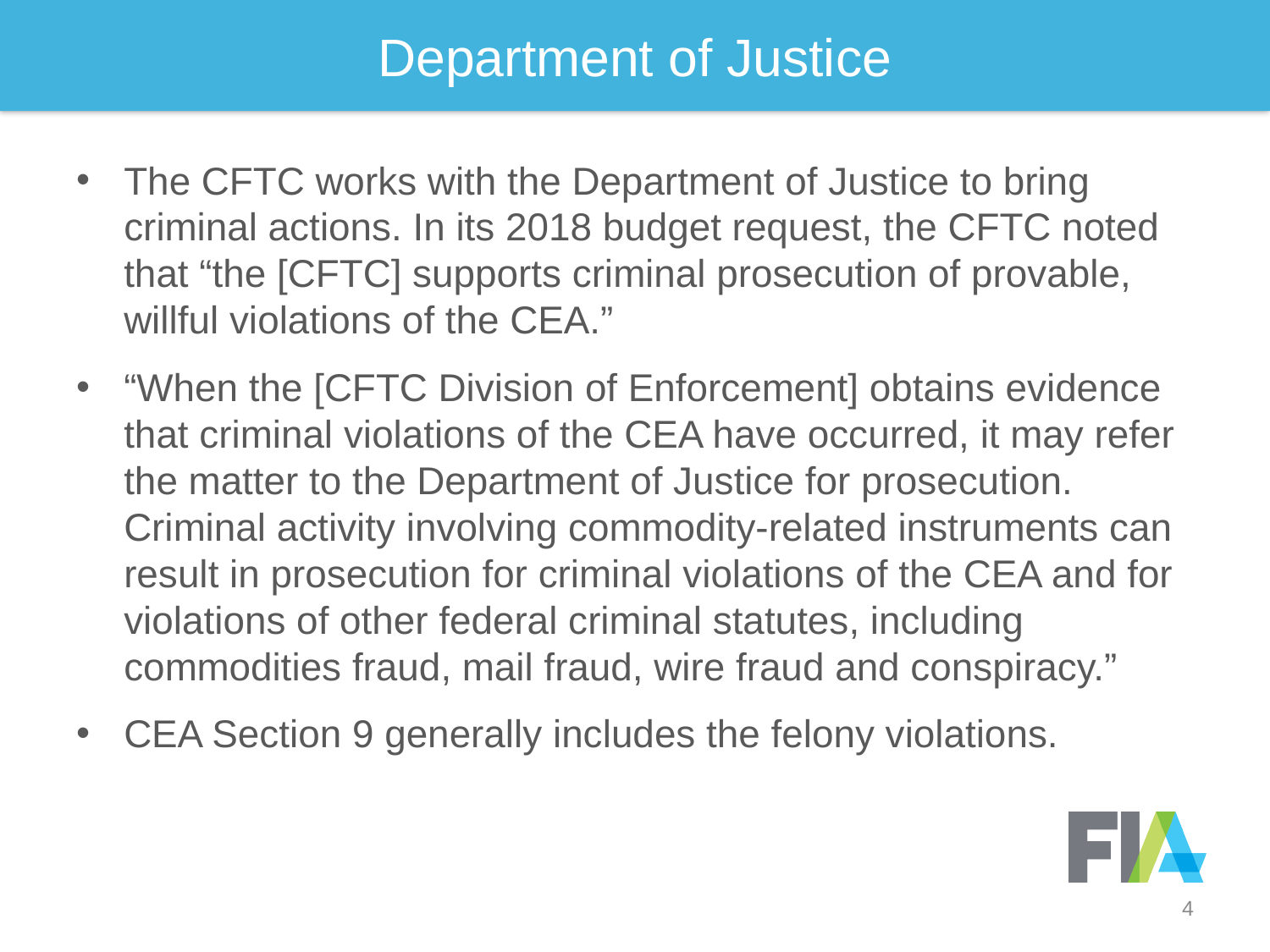

# Department of Justice
The CFTC works with the Department of Justice to bring criminal actions. In its 2018 budget request, the CFTC noted that “the [CFTC] supports criminal prosecution of provable, willful violations of the CEA.”
“When the [CFTC Division of Enforcement] obtains evidence that criminal violations of the CEA have occurred, it may refer the matter to the Department of Justice for prosecution. Criminal activity involving commodity-related instruments can result in prosecution for criminal violations of the CEA and for violations of other federal criminal statutes, including commodities fraud, mail fraud, wire fraud and conspiracy.”
CEA Section 9 generally includes the felony violations.

4